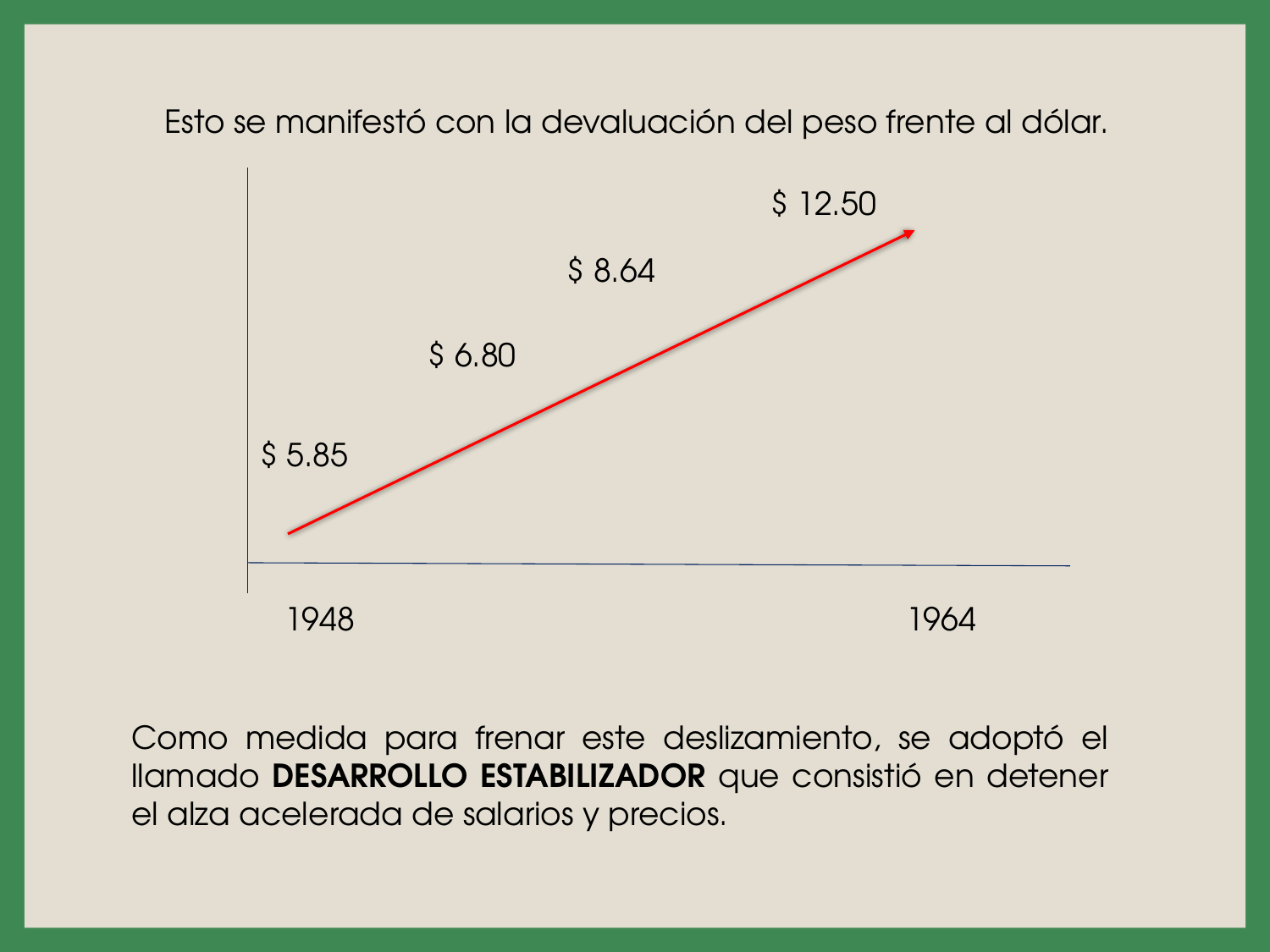

Esto se manifestó con la devaluación del peso frente al dólar.
$ 12.50
$ 8.64
$ 6.80
$ 5.85
1948
1964
Como medida para frenar este deslizamiento, se adoptó el llamado DESARROLLO ESTABILIZADOR que consistió en detener el alza acelerada de salarios y precios.